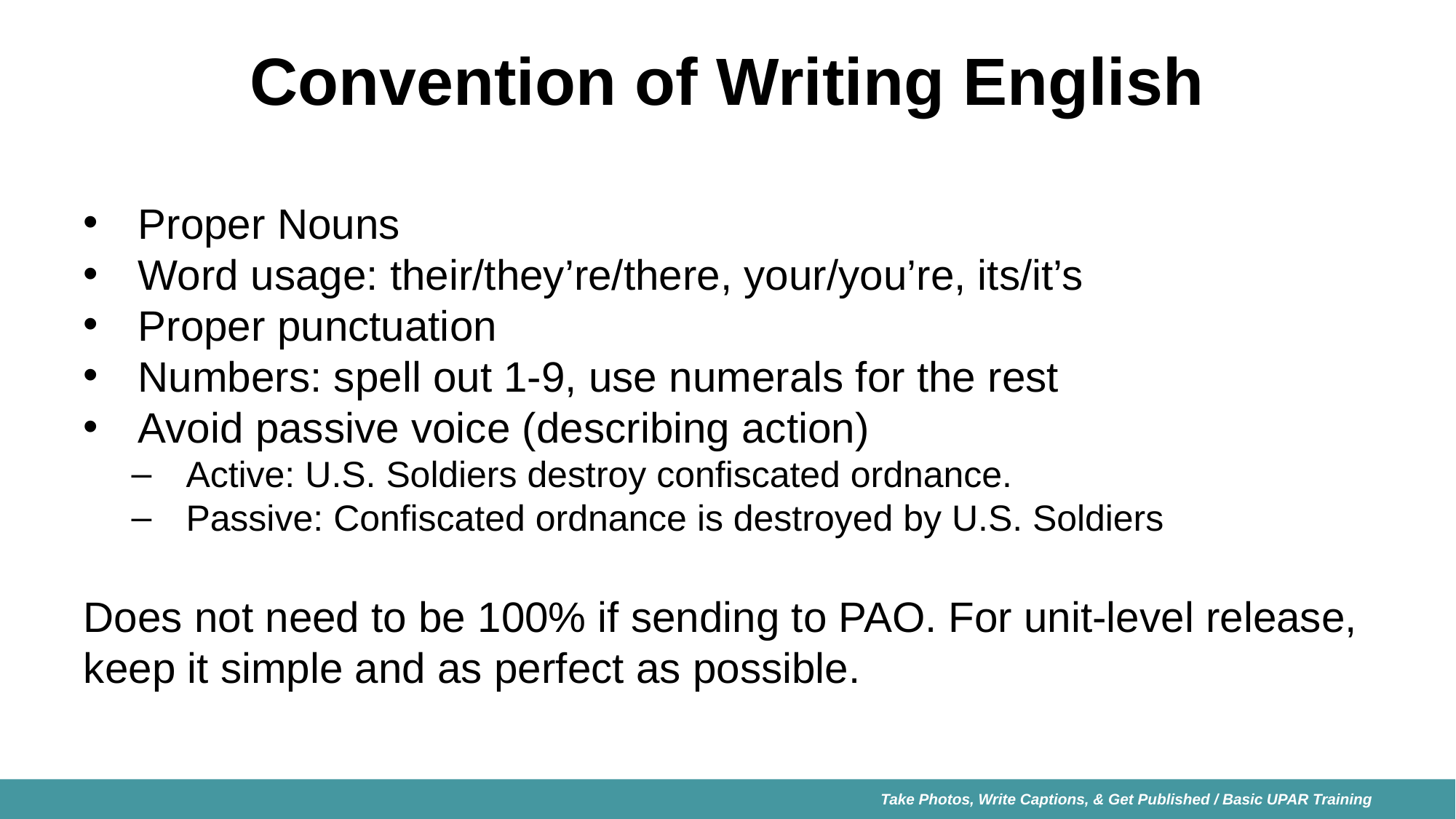

# Convention of Writing English
Proper Nouns
Word usage: their/they’re/there, your/you’re, its/it’s
Proper punctuation
Numbers: spell out 1-9, use numerals for the rest
Avoid passive voice (describing action)
Active: U.S. Soldiers destroy confiscated ordnance.
Passive: Confiscated ordnance is destroyed by U.S. Soldiers

Does not need to be 100% if sending to PAO. For unit-level release, keep it simple and as perfect as possible.

Take Photos, Write Captions, & Get Published / Basic UPAR Training